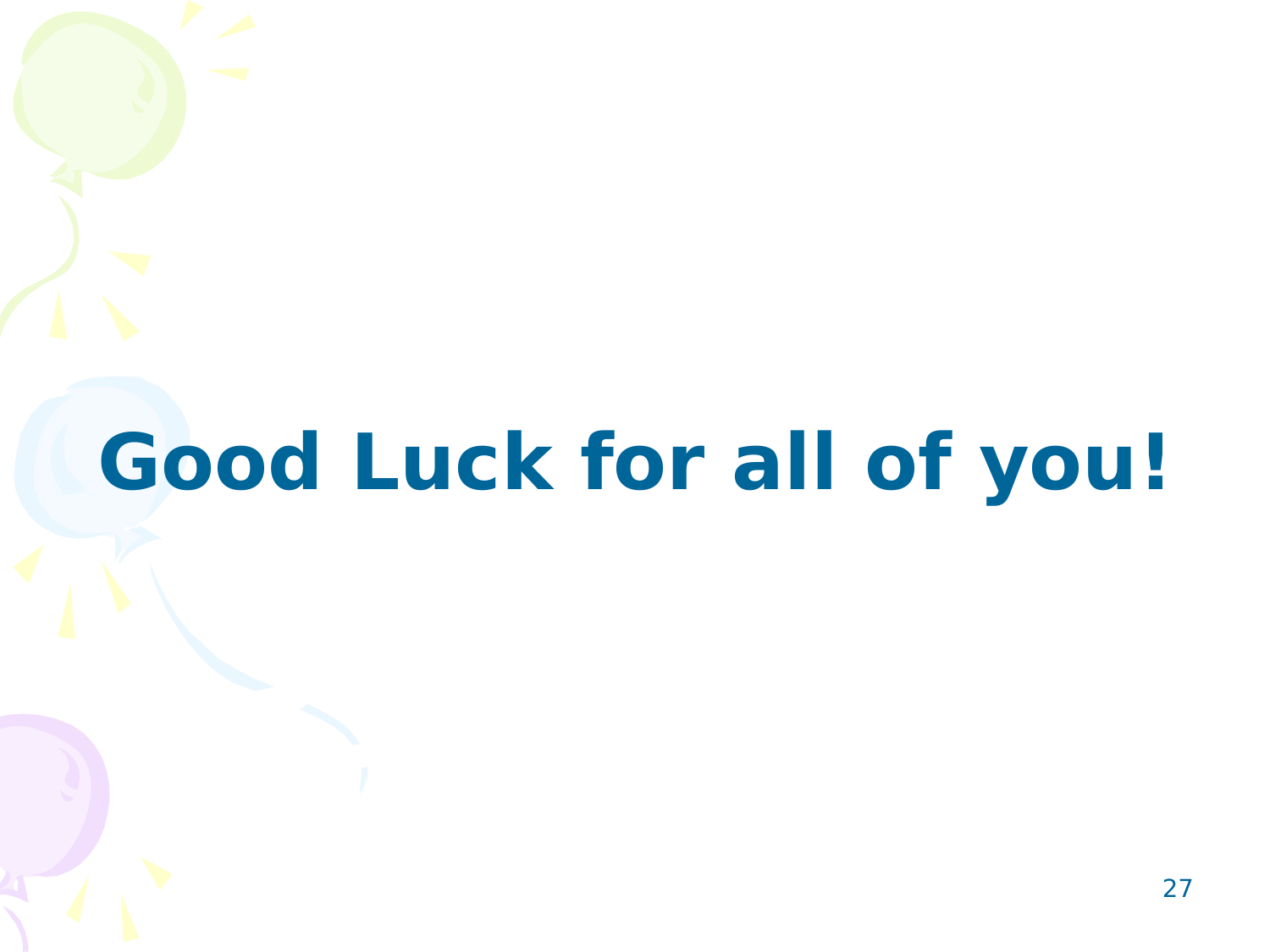

Good Luck for all of you!
27